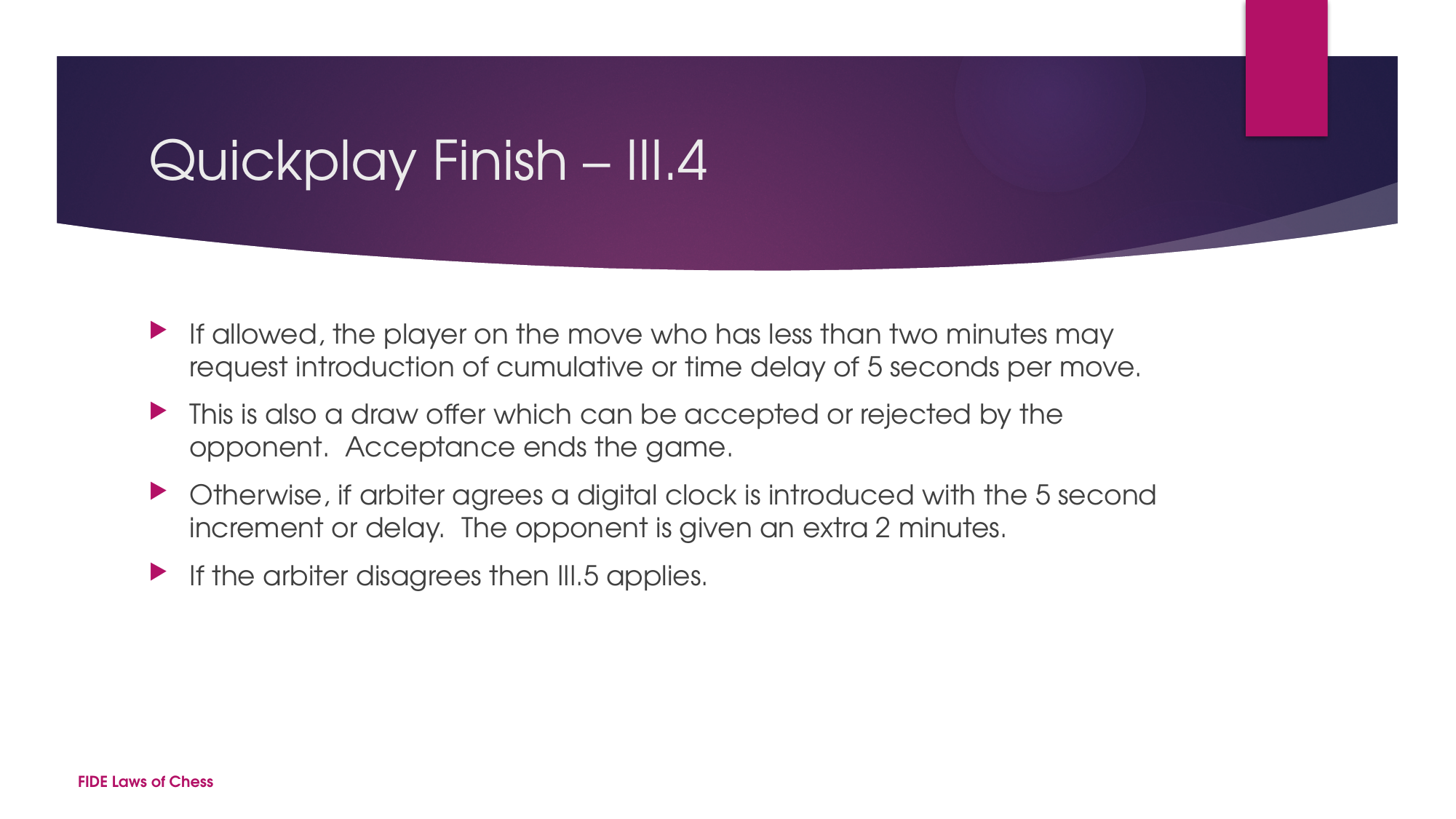

# Quickplay Finish – III.4
If allowed, the player on the move who has less than two minutes may request introduction of cumulative or time delay of 5 seconds per move.
This is also a draw offer which can be accepted or rejected by the opponent.  Acceptance ends the game.
Otherwise, if arbiter agrees a digital clock is introduced with the 5 second increment or delay.  The opponent is given an extra 2 minutes.
If the arbiter disagrees then III.5 applies.
FIDE Laws of Chess